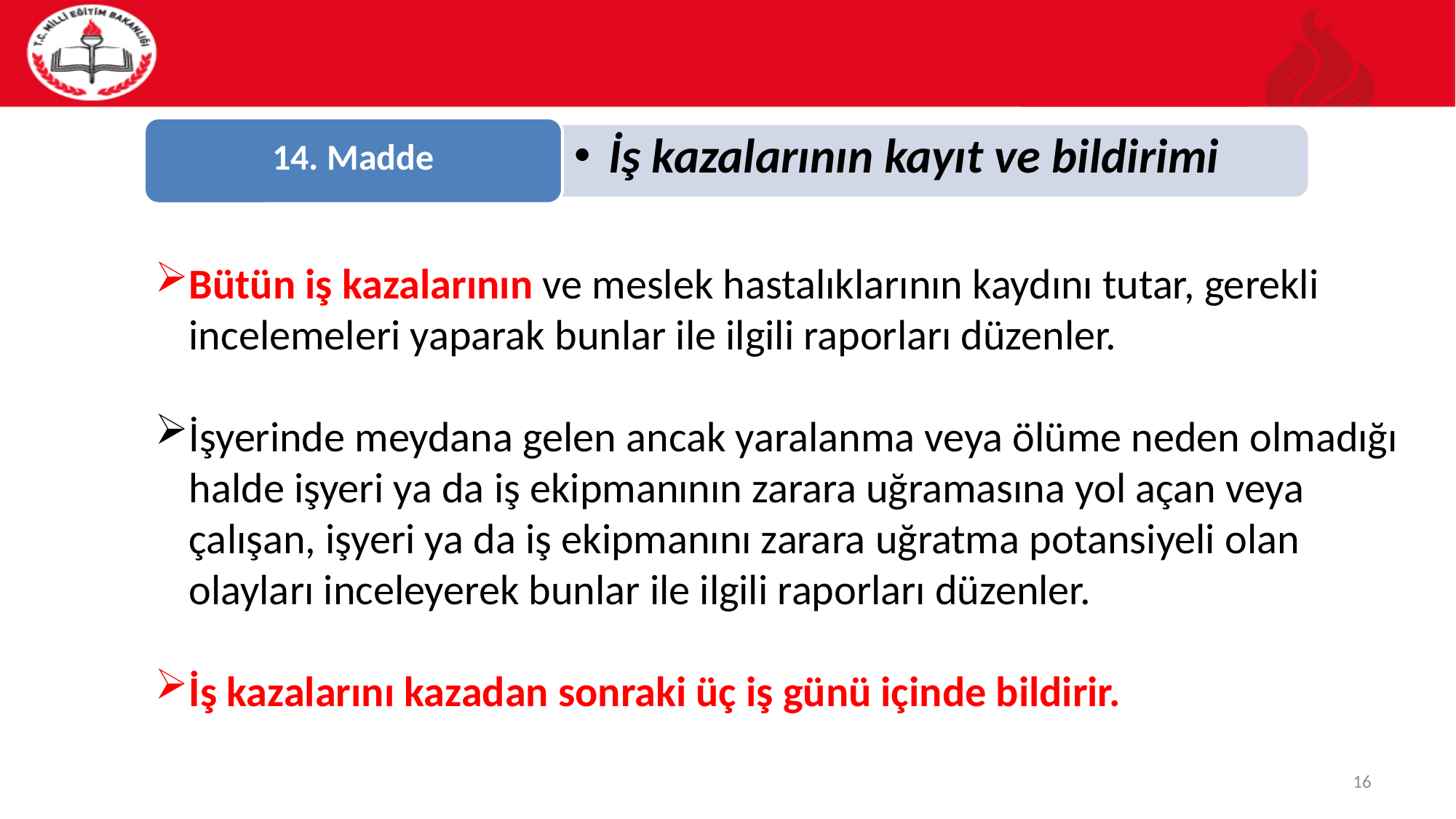

14. Madde
İş kazalarının kayıt ve bildirimi
Bütün iş kazalarının ve meslek hastalıklarının kaydını tutar, gerekli incelemeleri yaparak bunlar ile ilgili raporları düzenler.

İşyerinde meydana gelen ancak yaralanma veya ölüme neden olmadığı halde işyeri ya da iş ekipmanının zarara uğramasına yol açan veya çalışan, işyeri ya da iş ekipmanını zarara uğratma potansiyeli olan olayları inceleyerek bunlar ile ilgili raporları düzenler.

İş kazalarını kazadan sonraki üç iş günü içinde bildirir.
16